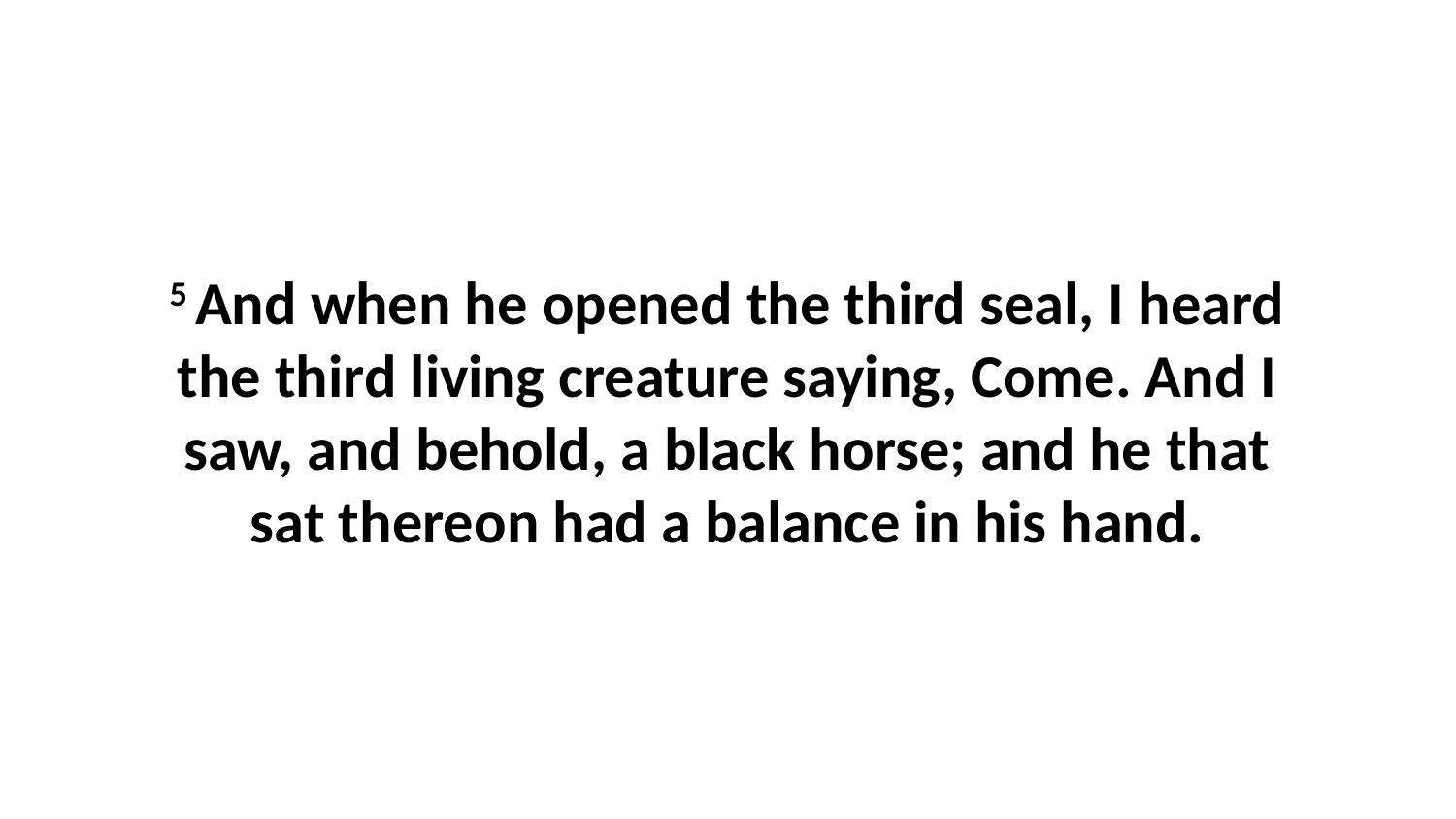

5 And when he opened the third seal, I heard the third living creature saying, Come. And I saw, and behold, a black horse; and he that sat thereon had a balance in his hand.